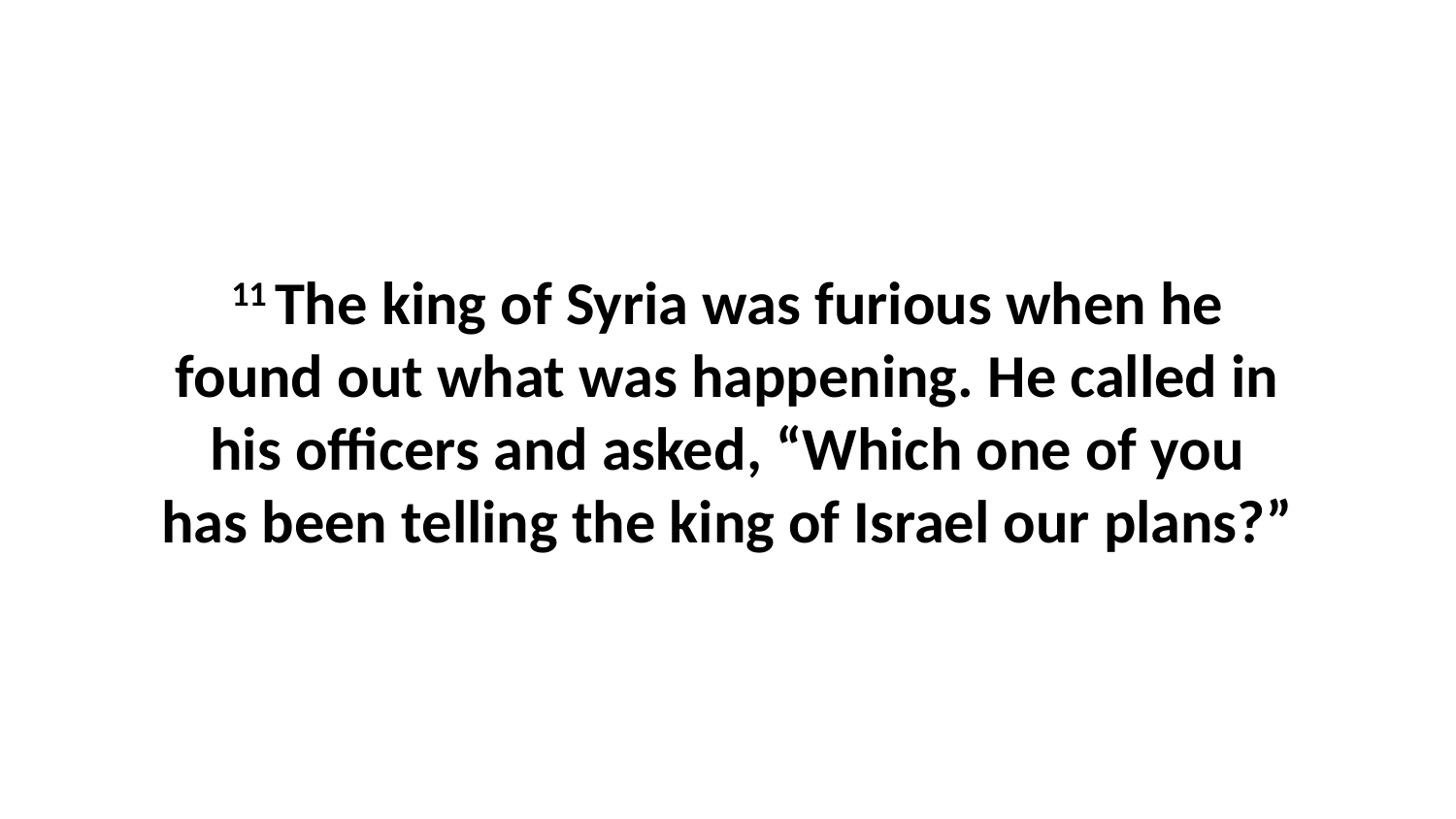

11 The king of Syria was furious when he found out what was happening. He called in his officers and asked, “Which one of you has been telling the king of Israel our plans?”